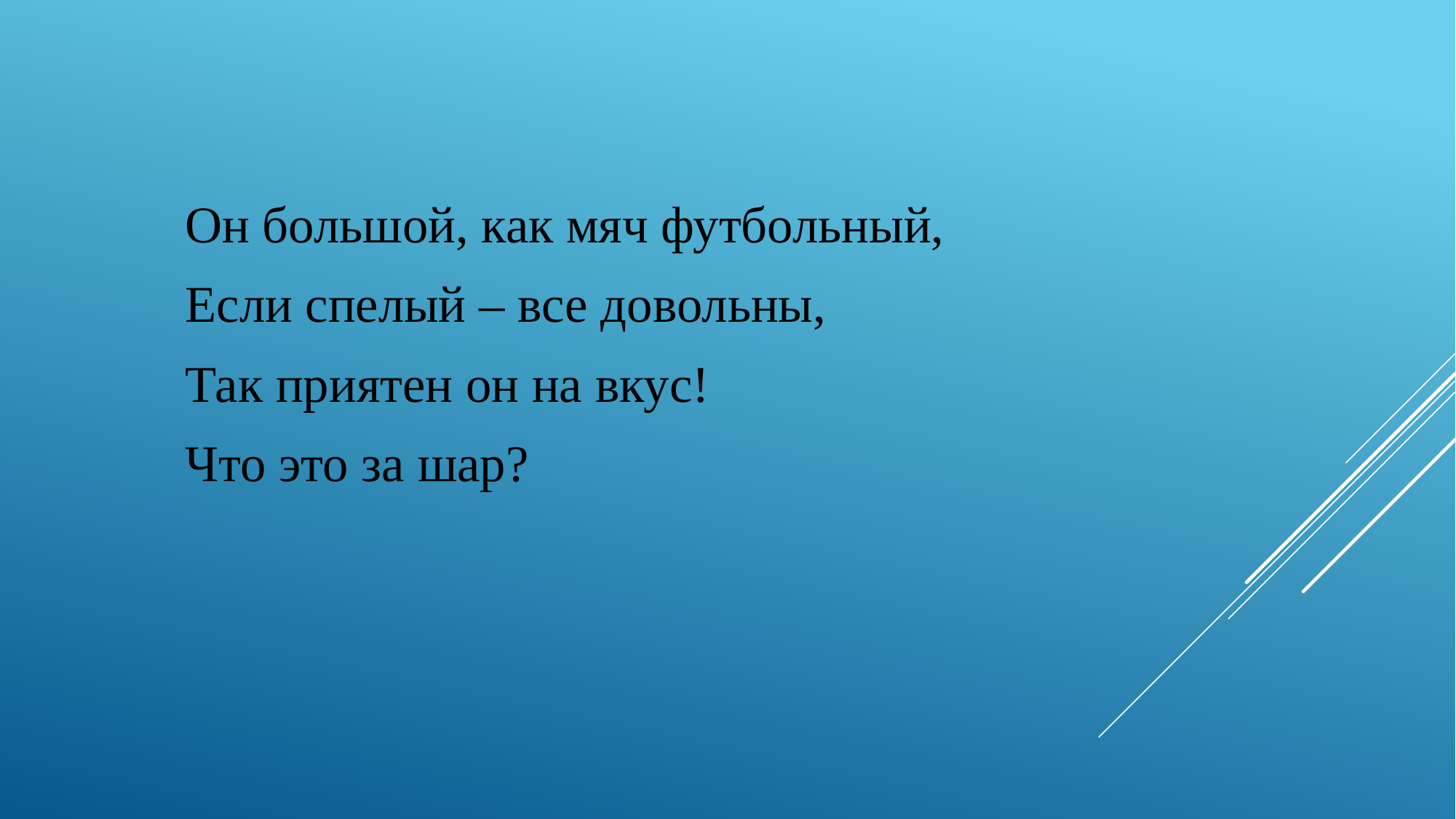

Он большой, как мяч футбольный,
Если спелый – все довольны,
Так приятен он на вкус!
Что это за шар?